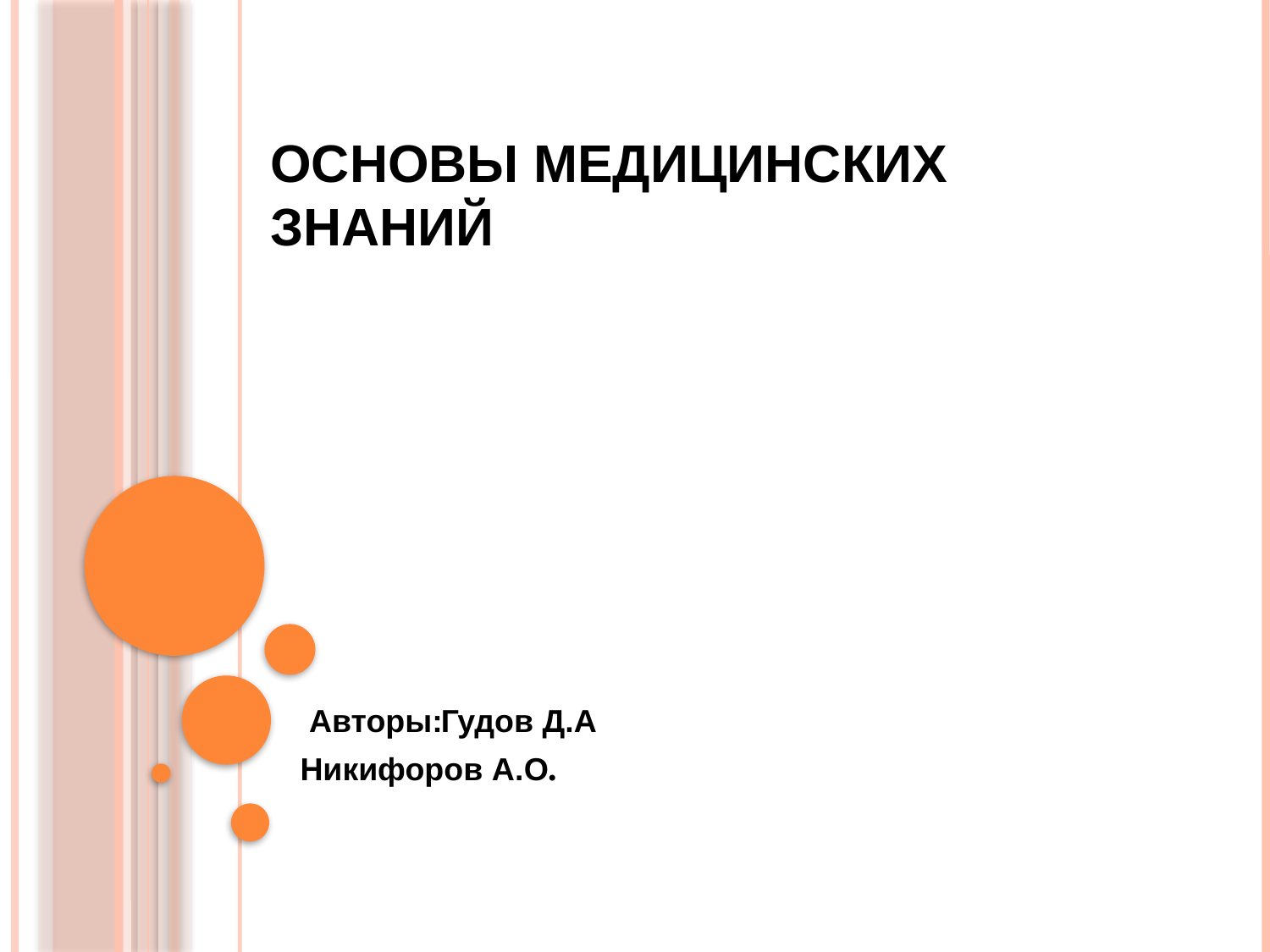

# Основы медицинских знаний
 Авторы:Гудов Д.А
Никифоров А.О.